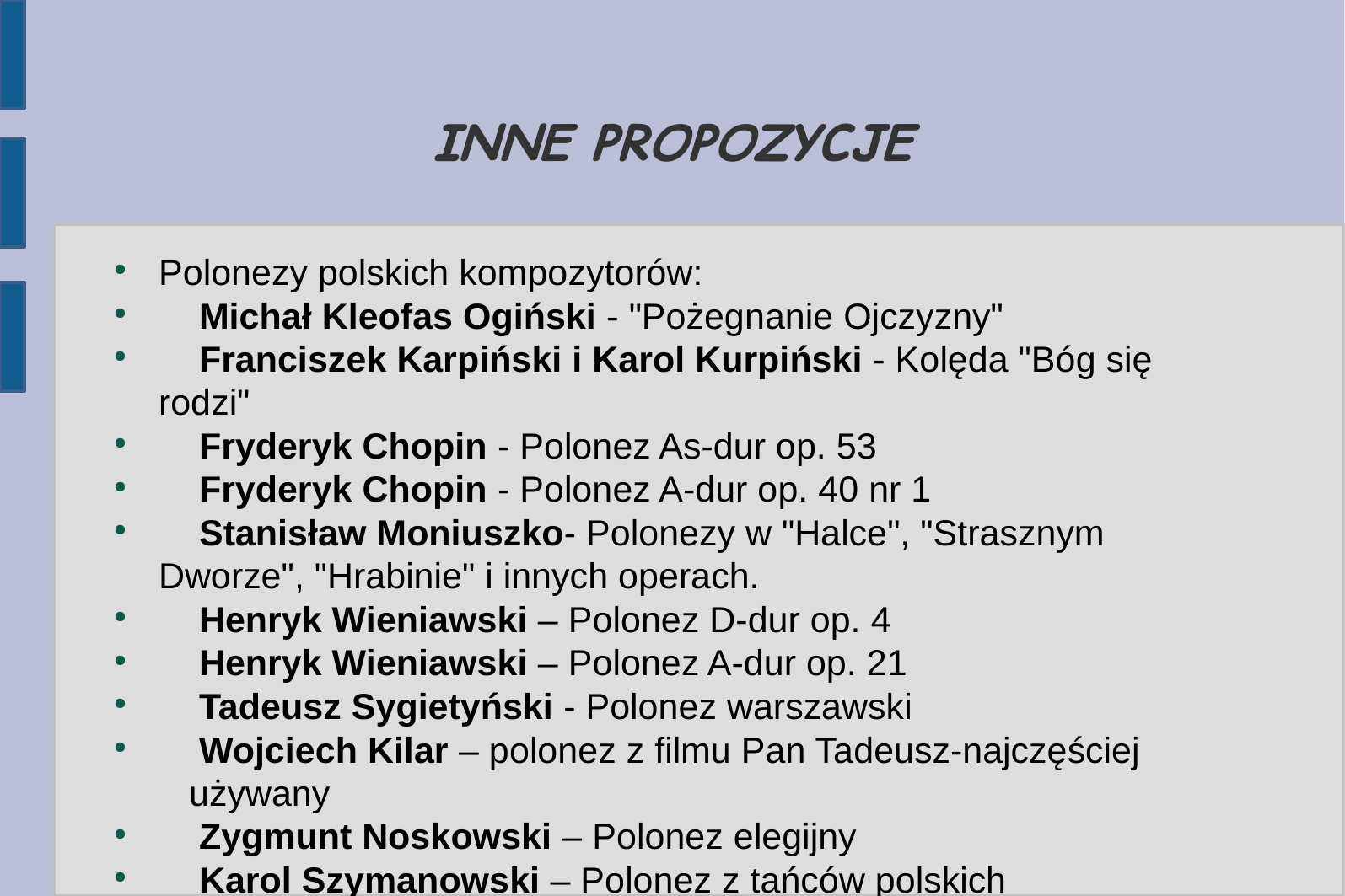

INNE PROPOZYCJE
Polonezy polskich kompozytorów:
    Michał Kleofas Ogiński - "Pożegnanie Ojczyzny"
    Franciszek Karpiński i Karol Kurpiński - Kolęda "Bóg się rodzi"
    Fryderyk Chopin - Polonez As-dur op. 53
    Fryderyk Chopin - Polonez A-dur op. 40 nr 1
    Stanisław Moniuszko- Polonezy w "Halce", "Strasznym Dworze", "Hrabinie" i innych operach.
    Henryk Wieniawski – Polonez D-dur op. 4
    Henryk Wieniawski – Polonez A-dur op. 21
    Tadeusz Sygietyński - Polonez warszawski
    Wojciech Kilar – polonez z filmu Pan Tadeusz-najczęściej              używany
    Zygmunt Noskowski – Polonez elegijny
    Karol Szymanowski – Polonez z tańców polskich